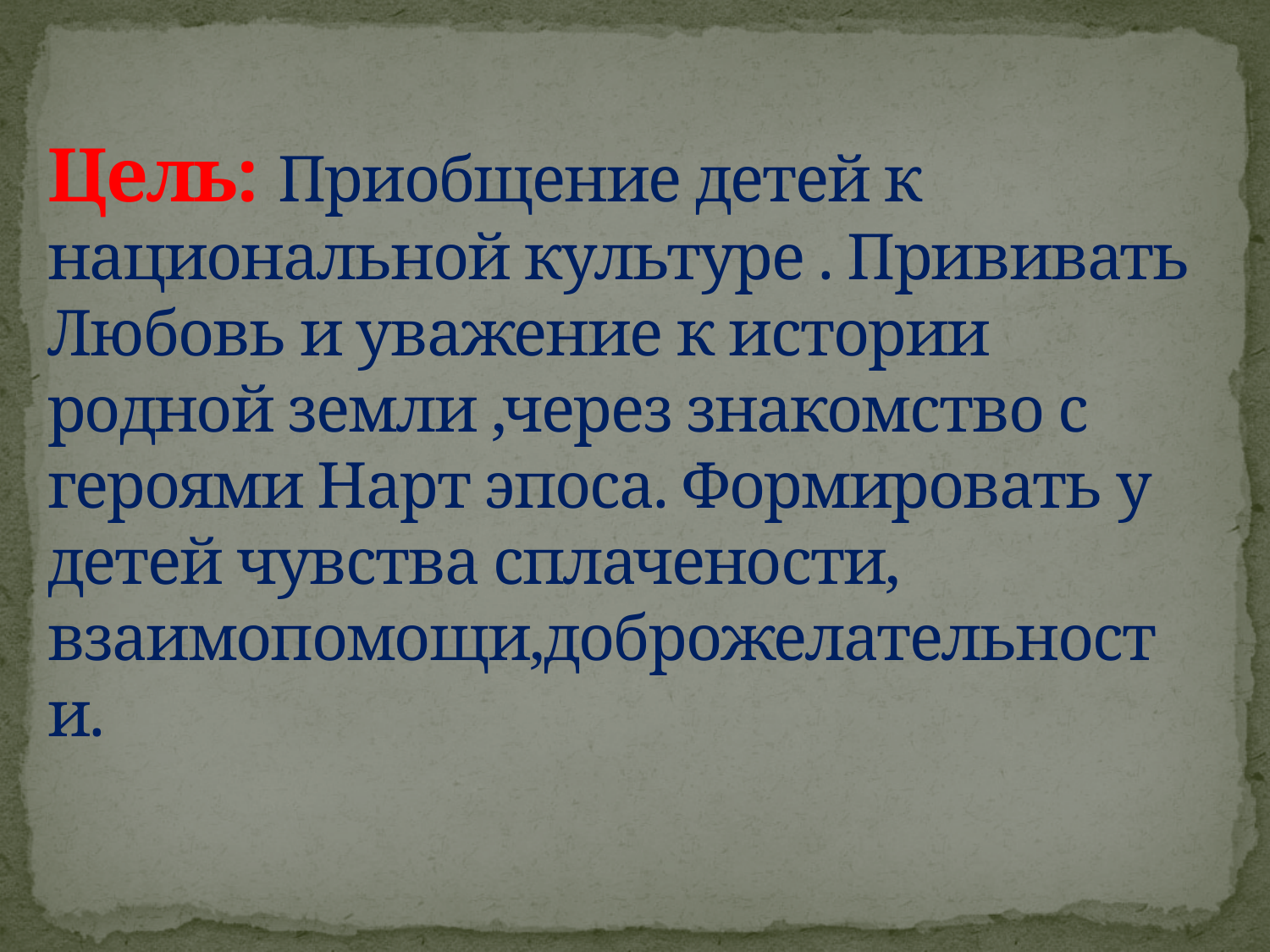

# Цель: Приобщение детей к национальной культуре . Прививать Любовь и уважение к истории родной земли ,через знакомство с героями Нарт эпоса. Формировать у детей чувства сплачености, взаимопомощи,доброжелательности.